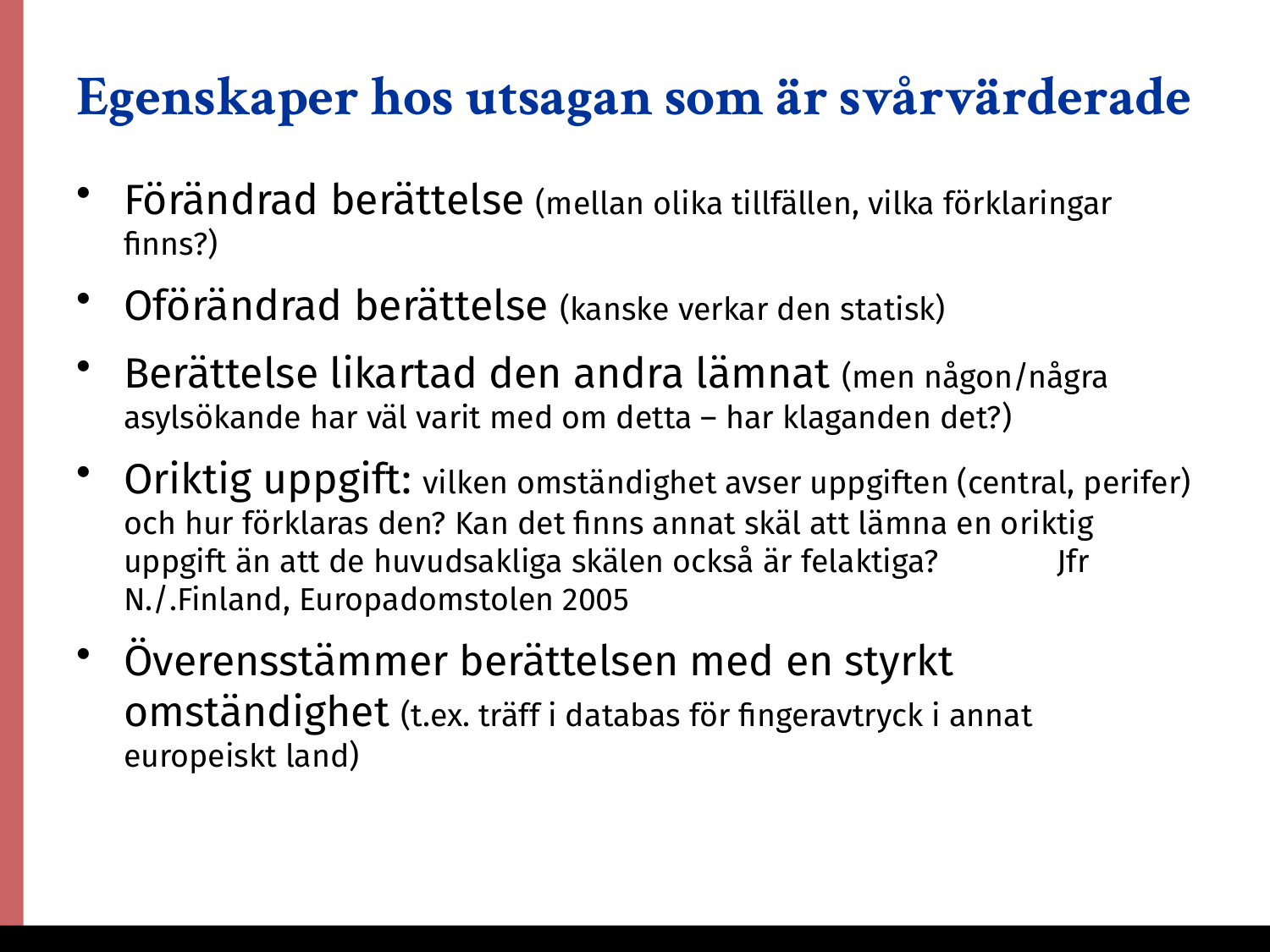

# Egenskaper hos utsagan som är svårvärderade
Förändrad berättelse (mellan olika tillfällen, vilka förklaringar finns?)
Oförändrad berättelse (kanske verkar den statisk)
Berättelse likartad den andra lämnat (men någon/några asylsökande har väl varit med om detta – har klaganden det?)
Oriktig uppgift: vilken omständighet avser uppgiften (central, perifer) och hur förklaras den? Kan det finns annat skäl att lämna en oriktig uppgift än att de huvudsakliga skälen också är felaktiga?              Jfr N./.Finland, Europadomstolen 2005
Överensstämmer berättelsen med en styrkt omständighet (t.ex. träff i databas för fingeravtryck i annat europeiskt land)